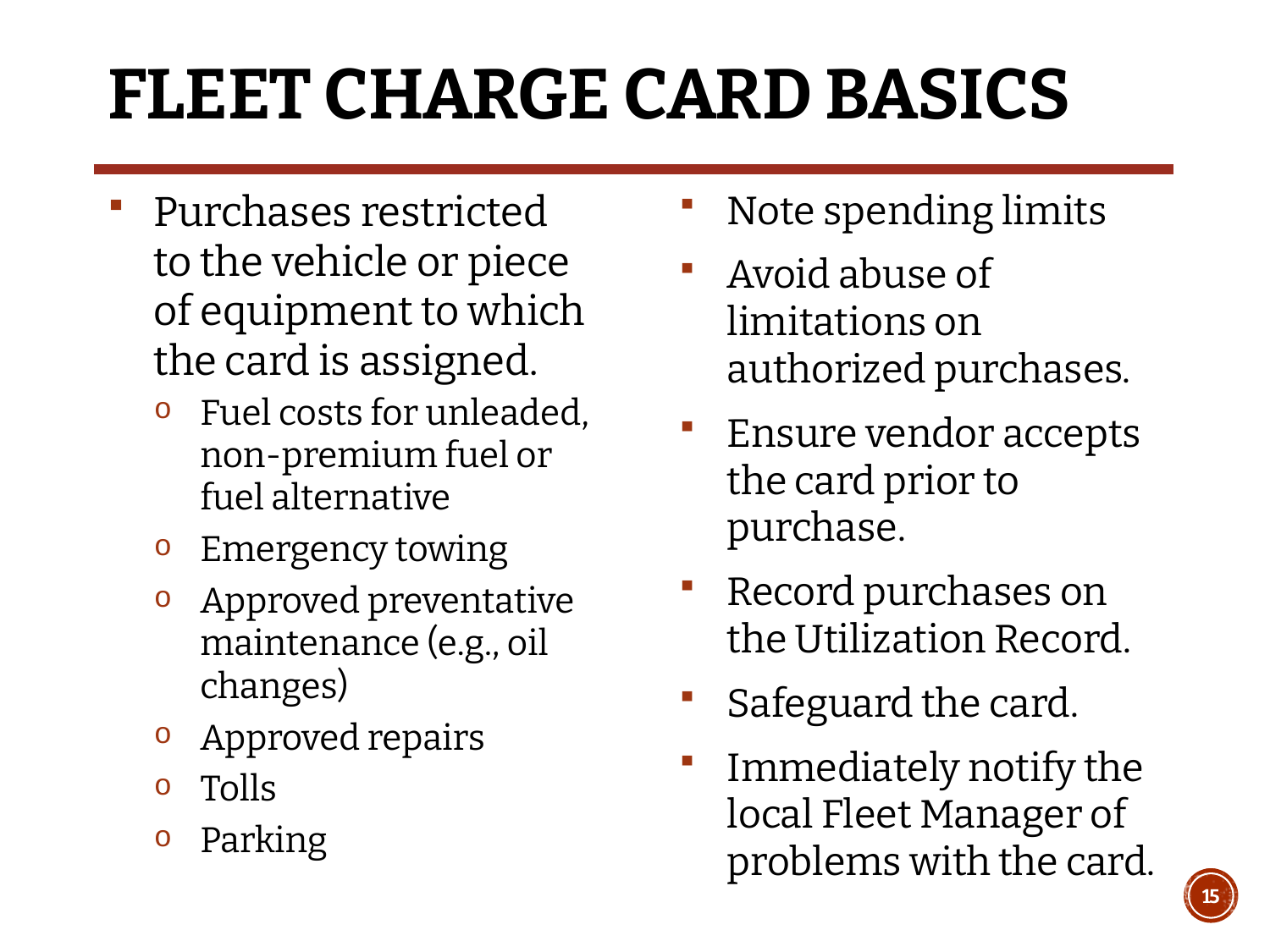

# Fleet Charge Card Basics
Purchases restricted to the vehicle or piece of equipment to which the card is assigned.
Fuel costs for unleaded, non-premium fuel or fuel alternative
Emergency towing
Approved preventative maintenance (e.g., oil changes)
Approved repairs
Tolls
Parking
Note spending limits
Avoid abuse of limitations on authorized purchases.
Ensure vendor accepts the card prior to purchase.
Record purchases on the Utilization Record.
Safeguard the card.
Immediately notify the local Fleet Manager of problems with the card.